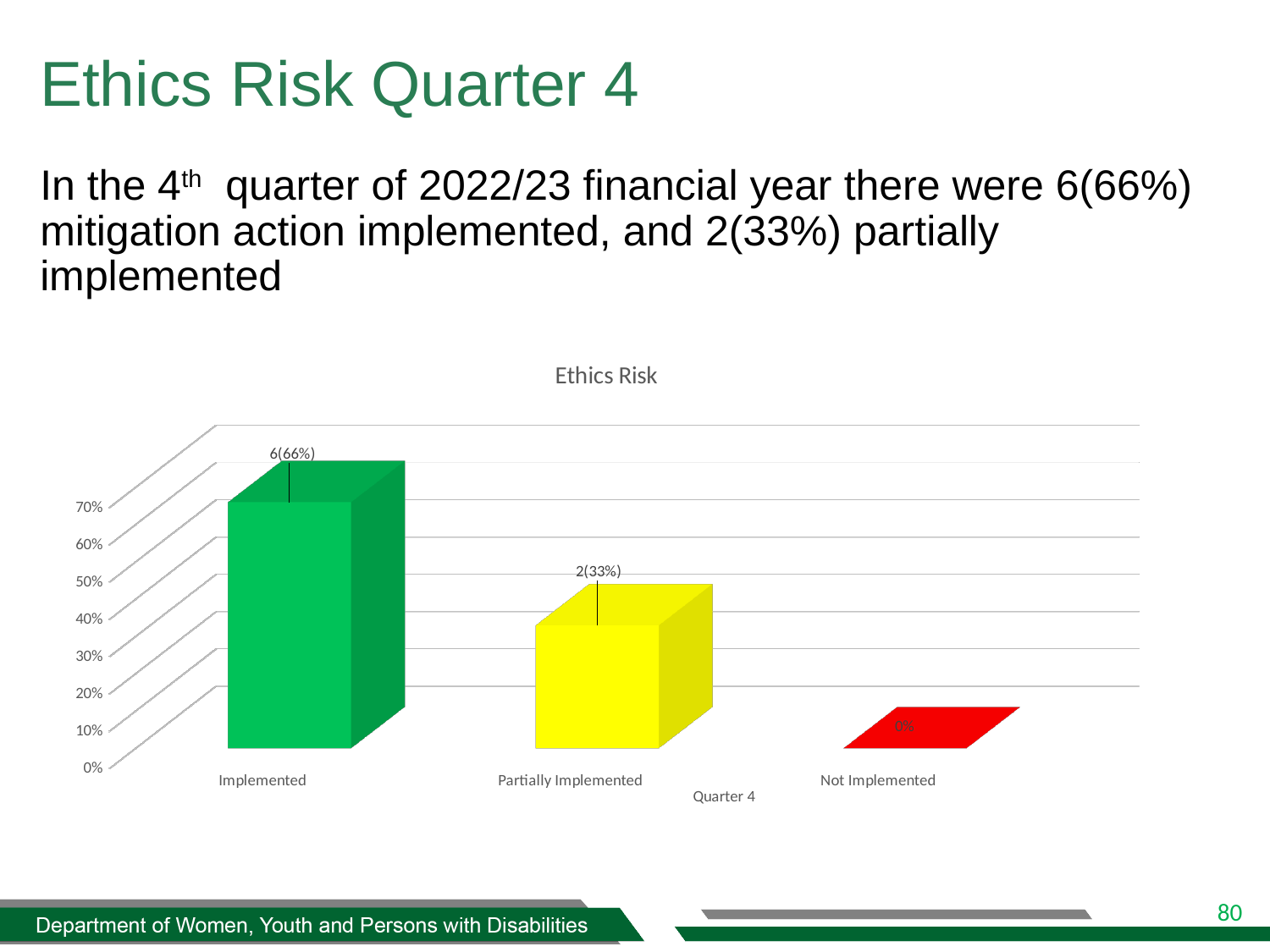

Ethics Risk Quarter 4
# In the 4th  quarter of 2022/23 financial year there were 6(66%) mitigation action implemented, and 2(33%) partially implemented

[unsupported chart]